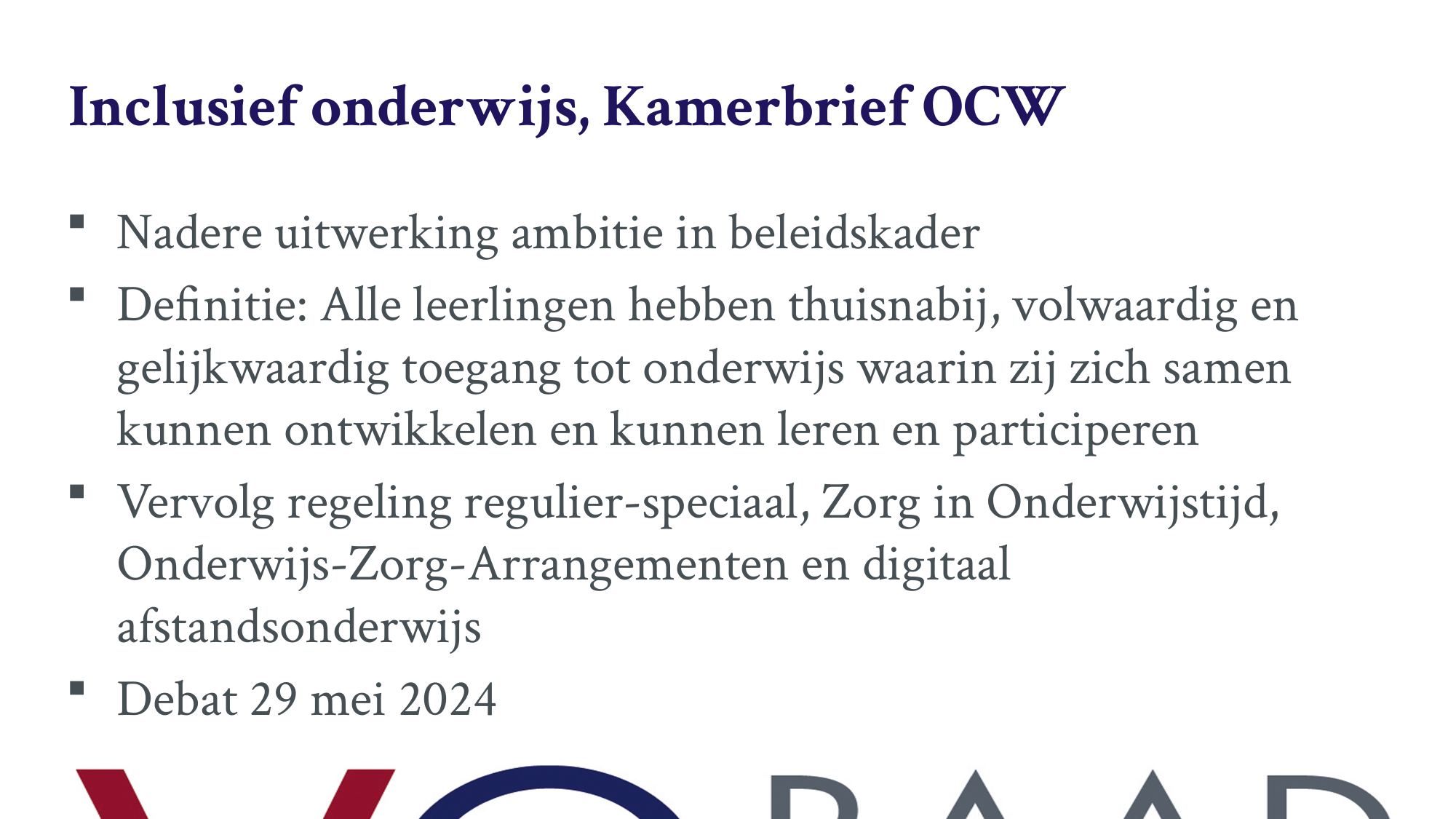

# Inclusief onderwijs, Kamerbrief OCW
Nadere uitwerking ambitie in beleidskader
Definitie: Alle leerlingen hebben thuisnabij, volwaardig en gelijkwaardig toegang tot onderwijs waarin zij zich samen kunnen ontwikkelen en kunnen leren en participeren
Vervolg regeling regulier-speciaal, Zorg in Onderwijstijd, Onderwijs-Zorg-Arrangementen en digitaal afstandsonderwijs
Debat 29 mei 2024